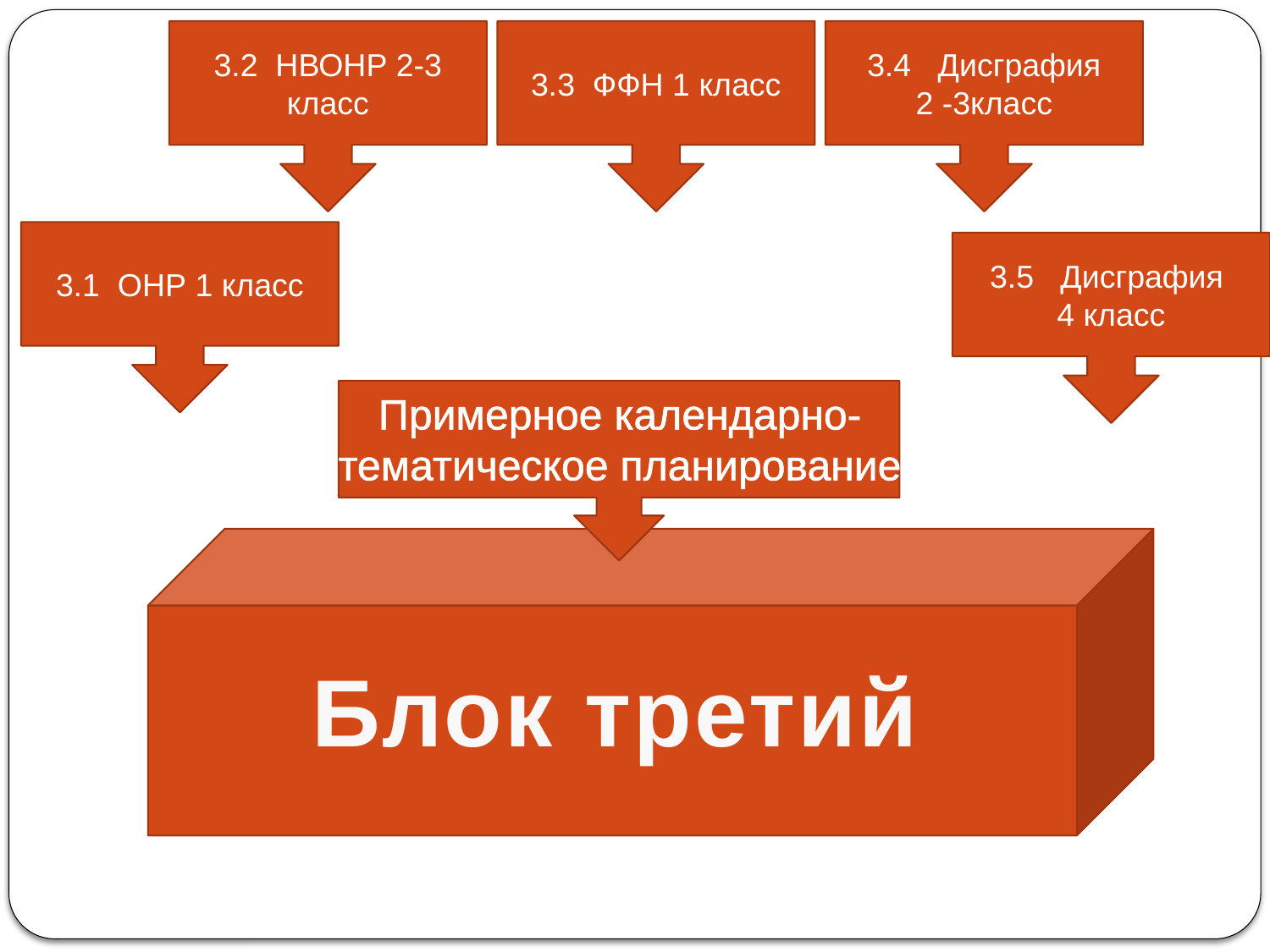

3.2  НВОНР 2-3 класс
3.3  ФФН 1 класс
3.4   Дисграфия
2 -3класс
3.1  ОНР 1 класс
3.5   Дисграфия
4 класс
Примерное календарно-
тематическое планирование

Блок третий